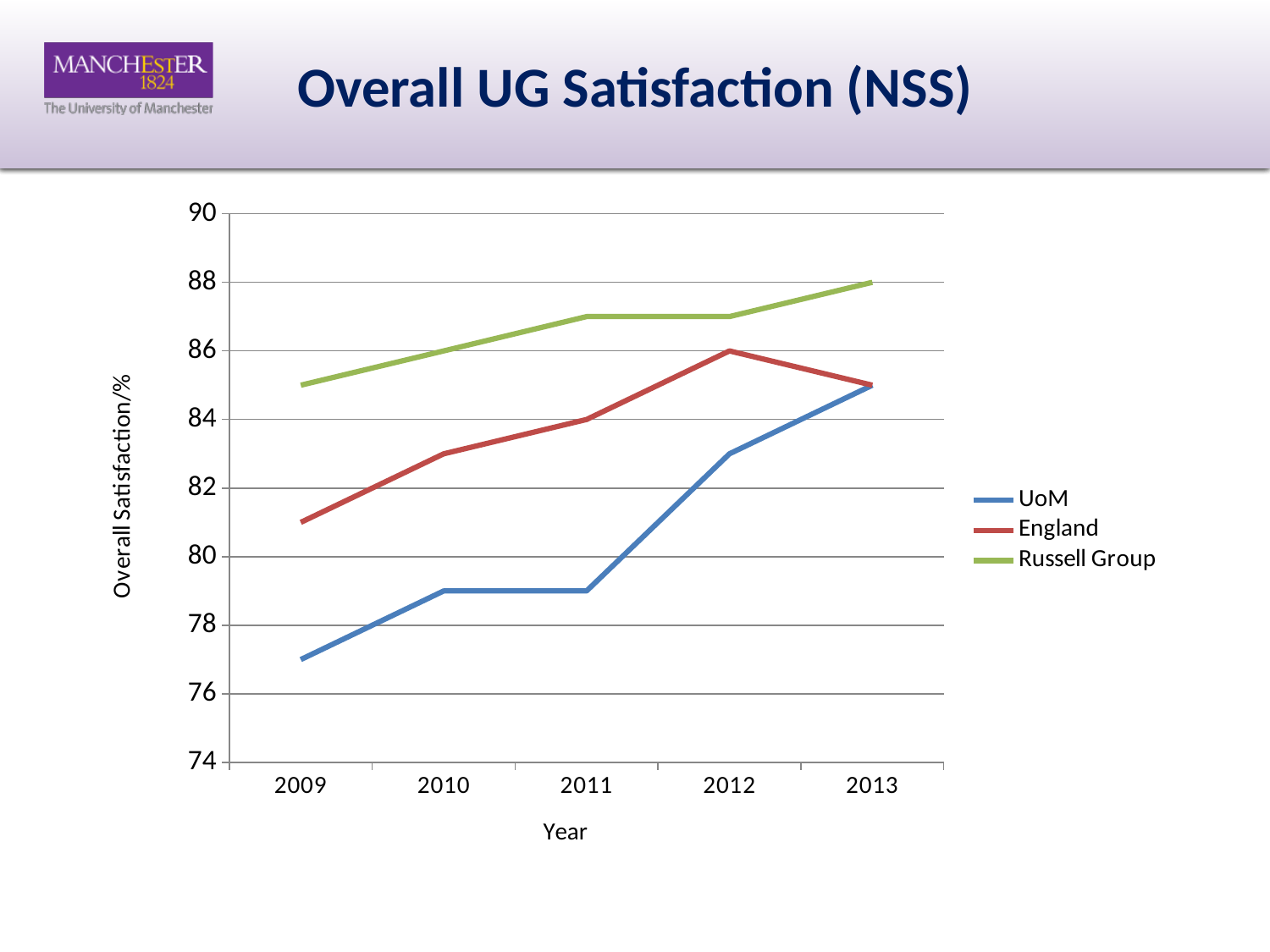

# Overall UG Satisfaction (NSS)

### Chart

| Category | UoM  | England  | Russell Group |
|---|---|---|---|
| 2009 | 77.0 | 81.0 | 85.0 |
| 2010 | 79.0 | 83.0 | 86.0 |
| 2011 | 79.0 | 84.0 | 87.0 |
| 2012 | 83.0 | 86.0 | 87.0 |
| 2013 | 85.0 | 85.0 | 88.0 |